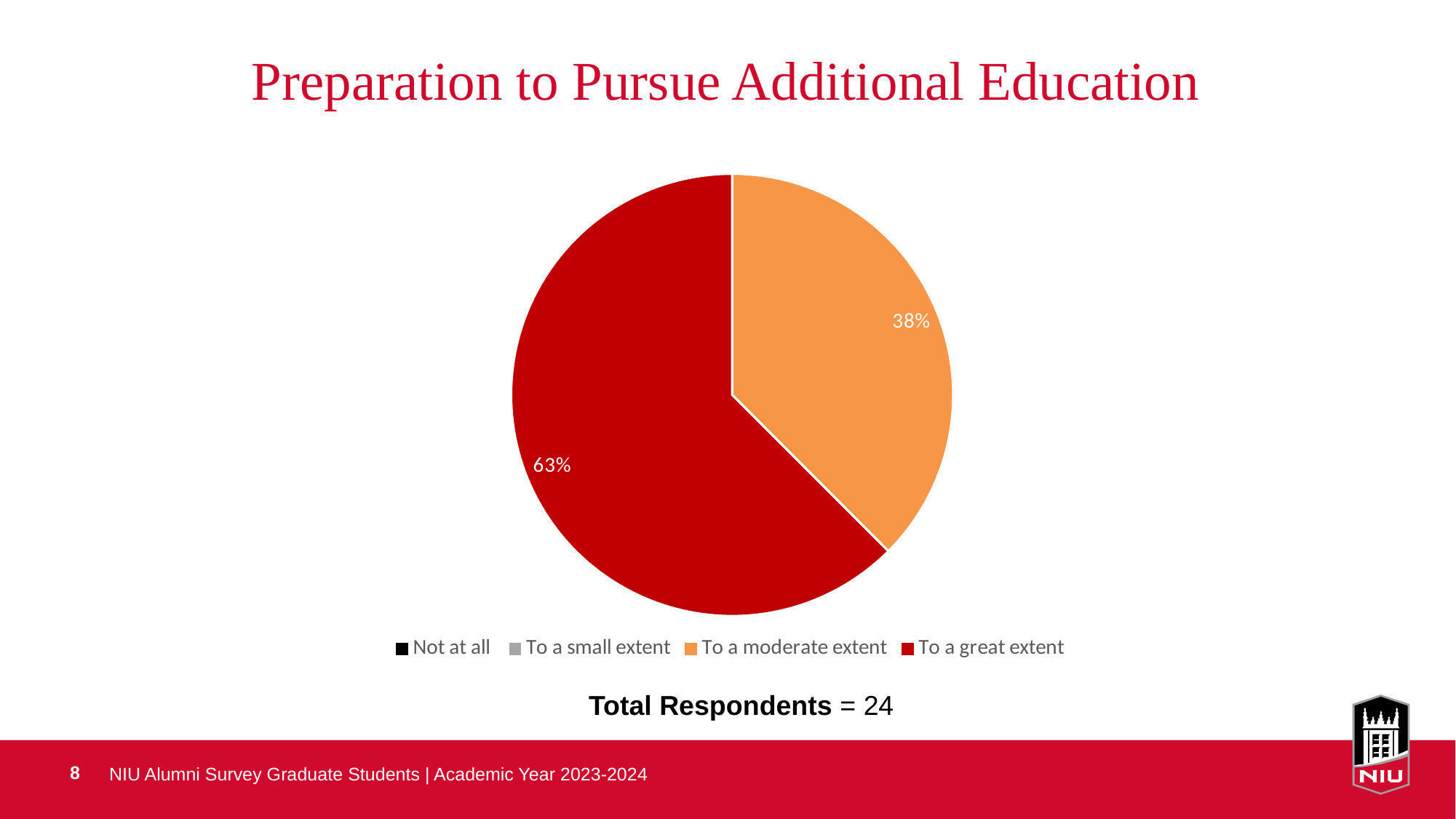

# Preparation to Pursue Additional Education

### Chart

| Category |
|---|

### Chart

| Category |  |
|---|---|
| Not at all  | 0.0 |
| To a small extent | 0.0 |
| To a moderate extent | 0.375 |
| To a great extent  | 0.625 |
n = 335
Total Respondents = 24
NIU Alumni Survey Graduate Students | Academic Year 2023-2024
8